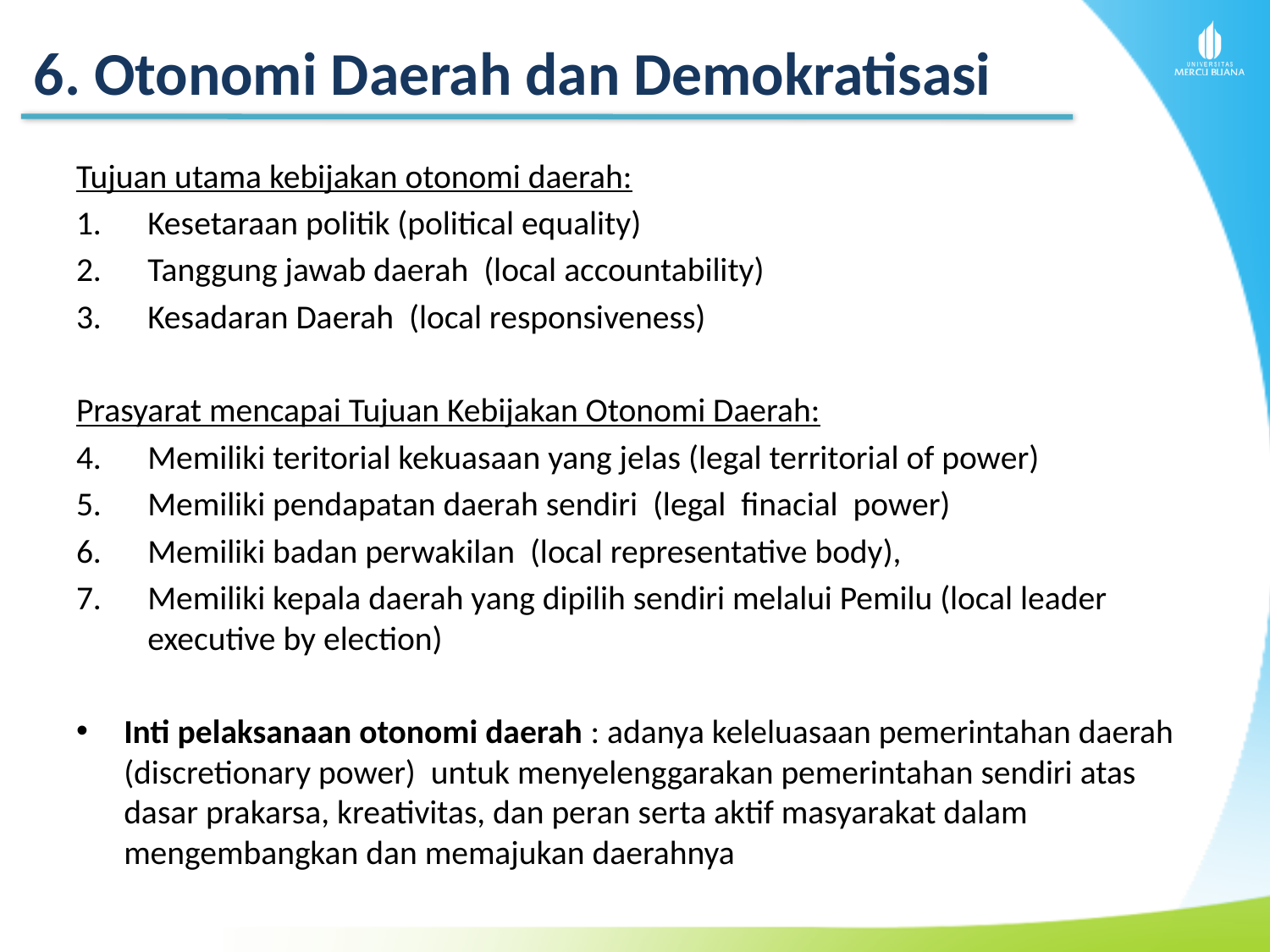

6. Otonomi Daerah dan Demokratisasi
Tujuan utama kebijakan otonomi daerah:
Kesetaraan politik (political equality)
Tanggung jawab daerah  (local accountability)
Kesadaran Daerah  (local responsiveness)

Prasyarat mencapai Tujuan Kebijakan Otonomi Daerah:
Memiliki teritorial kekuasaan yang jelas (legal territorial of power)
Memiliki pendapatan daerah sendiri  (legal  finacial  power)
Memiliki badan perwakilan  (local representative body),
Memiliki kepala daerah yang dipilih sendiri melalui Pemilu (local leader executive by election)

Inti pelaksanaan otonomi daerah : adanya keleluasaan pemerintahan daerah (discretionary power)  untuk menyelenggarakan pemerintahan sendiri atas dasar prakarsa, kreativitas, dan peran serta aktif masyarakat dalam mengembangkan dan memajukan daerahnya